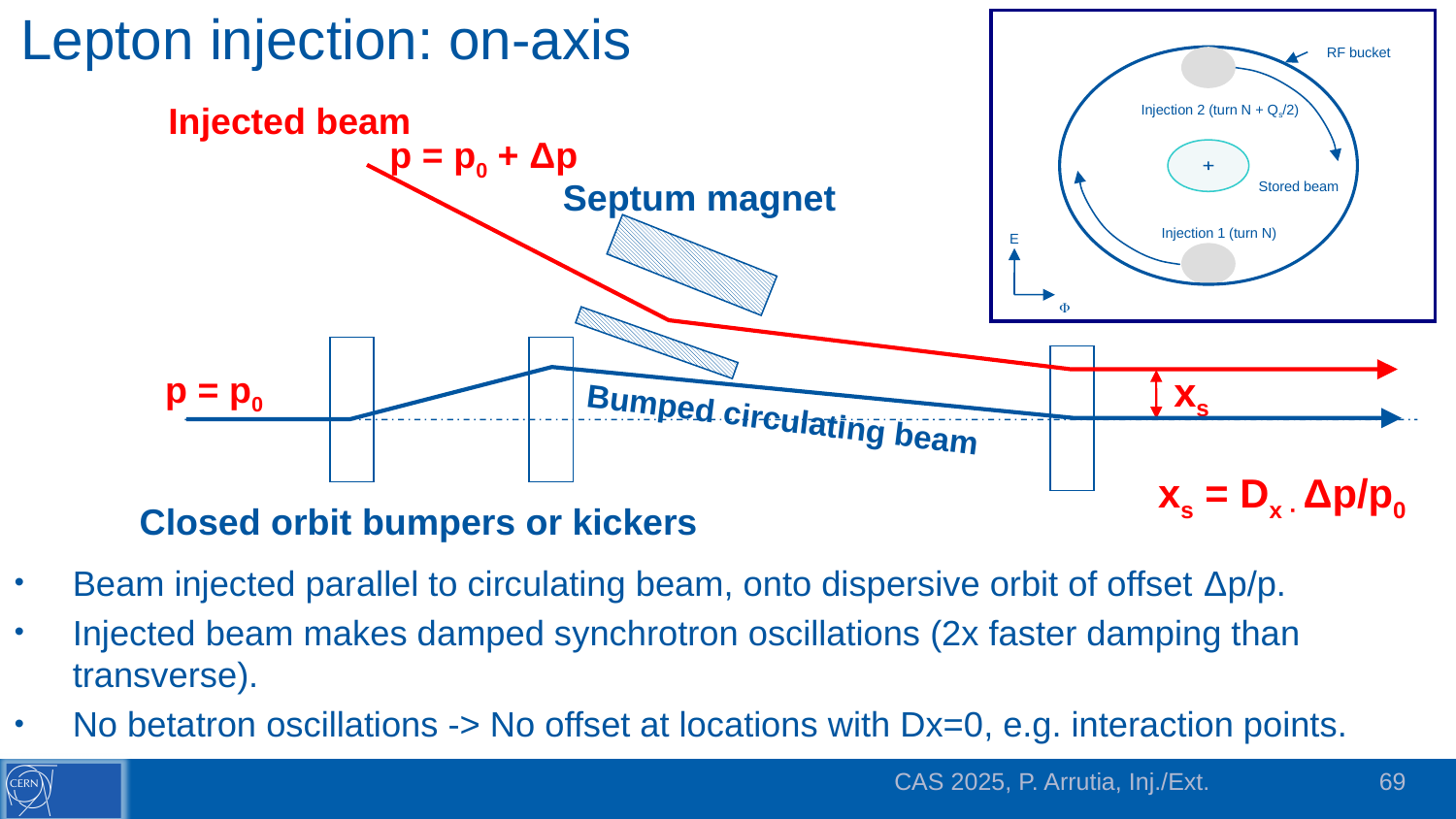

# Lepton injection: on-axis

RF bucket

Injection 2 (turn N + Qs/2)

Stored beam
Injection 1 (turn N)
E

Φ

Injected beam
p = p0 + Δp

Septum magnet

p = p0
xs

Bumped circulating beam

xs = Dx · Δp/p0
Closed orbit bumpers or kickers
Beam injected parallel to circulating beam, onto dispersive orbit of offset Δp/p.
Injected beam makes damped synchrotron oscillations (2x faster damping than transverse).
No betatron oscillations -> No offset at locations with Dx=0, e.g. interaction points.
CAS 2025, P. Arrutia, Inj./Ext.
69